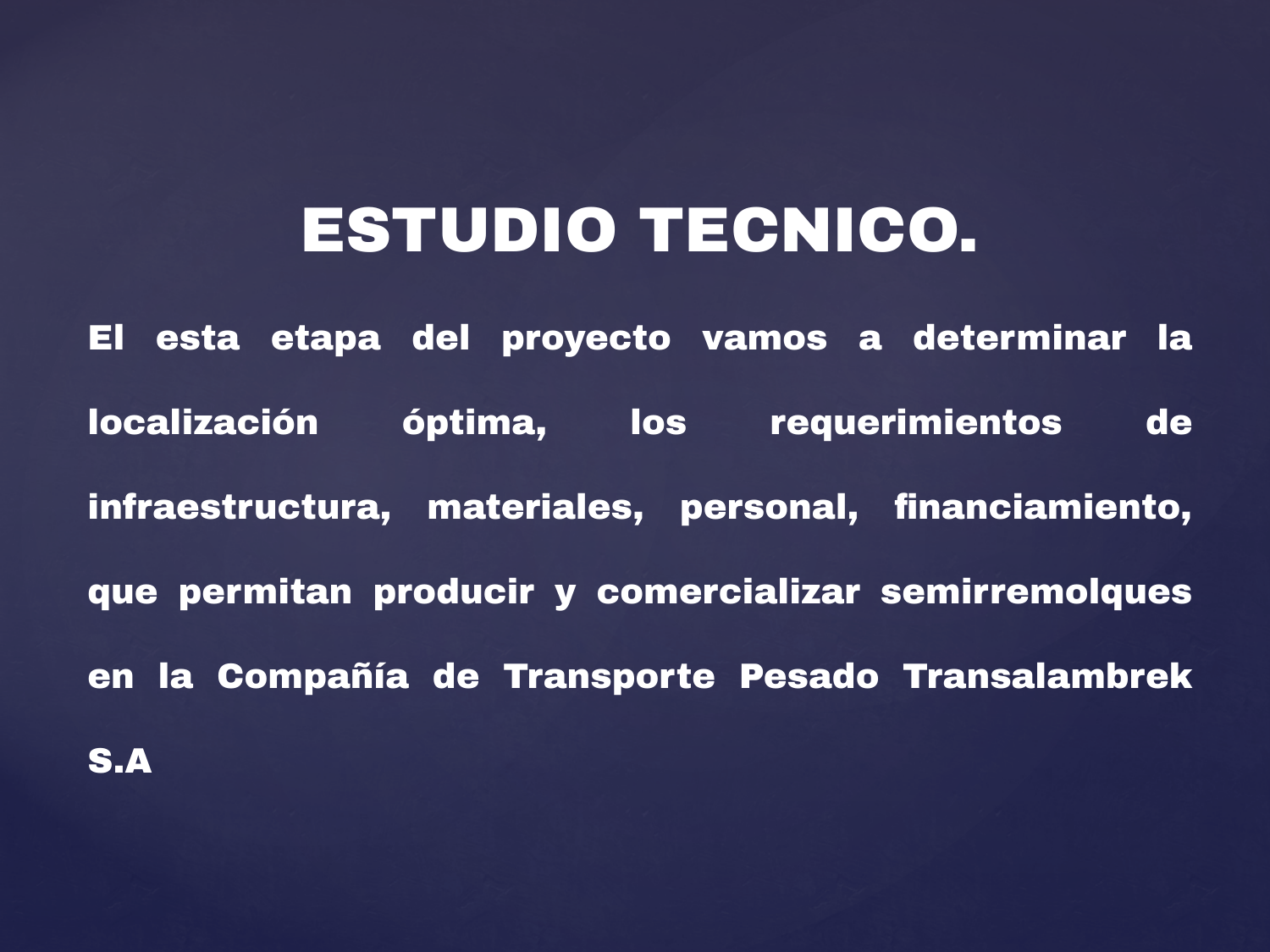

ESTUDIO TECNICO.
El esta etapa del proyecto vamos a determinar la localización óptima, los requerimientos de infraestructura, materiales, personal, financiamiento, que permitan producir y comercializar semirremolques en la Compañía de Transporte Pesado Transalambrek S.A